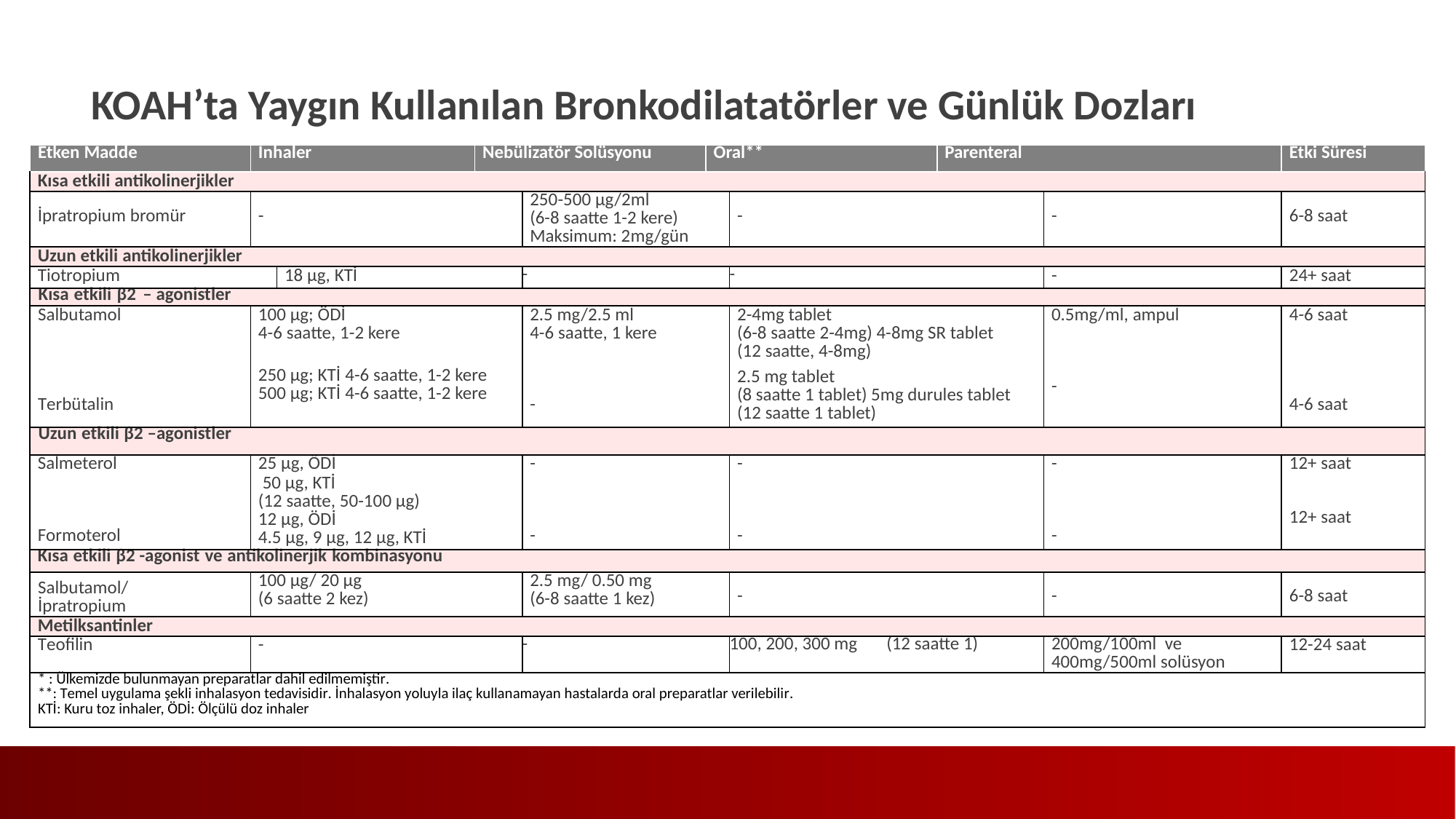

KOAH’ta Yaygın Kullanılan Bronkodilatatörler ve Günlük Dozları

| Etken Madde | İnhaler |  | Nebülizatör Solüsyonu |  | Oral\*\* |  | Parenteral |  | Etki Süresi |
| --- | --- | --- | --- | --- | --- | --- | --- | --- | --- |
| Kısa etkili antikolinerjikler |  |  |  |  |  |  |  |  |  |
| İpratropium bromür | - |  | 250-500 µg/2ml (6-8 saatte 1-2 kere) Maksimum: 2mg/gün | 250-500 µg/2ml (6-8 saatte 1-2 kere) Maksimum: 2mg/gün | - | - |  | - | 6-8 saat |
| Uzun etkili antikolinerjikler |  |  |  |  |  |  |  |  |  |
| Tiotropium |  | 18 µg, KTİ | - | - | - | - |  | - | 24+ saat |
| Kısa etkili β2 – agonistler |  |  |  |  |  |  |  |  |  |
| Salbutamol           Terbütalin | 100 µg; ÖDİ 4-6 saatte, 1-2 kere     250 µg; KTİ 4-6 saatte, 1-2 kere 500 µg; KTİ 4-6 saatte, 1-2 kere |  | 2.5 mg/2.5 ml 4-6 saatte, 1 kere         - | 2.5 mg/2.5 ml 4-6 saatte, 1 kere         - | 2-4mg tablet (6-8 saatte 2-4mg) 4-8mg SR tablet (12 saatte, 4-8mg) 2.5 mg tablet (8 saatte 1 tablet) 5mg durules tablet (12 saatte 1 tablet) | 2-4mg tablet (6-8 saatte 2-4mg) 4-8mg SR tablet (12 saatte, 4-8mg) 2.5 mg tablet (8 saatte 1 tablet) 5mg durules tablet (12 saatte 1 tablet) |  | 0.5mg/ml, ampul         - | 4-6 saat           4-6 saat |
| Uzun etkili β2 –agonistler |  |  |  |  |  |  |  |  |  |
| Salmeterol         Formoterol | 25 µg, ÖDİ 50 µg, KTİ (12 saatte, 50-100 µg) 12 µg, ÖDİ 4.5 µg, 9 µg, 12 µg, KTİ |  | -         - | -         - | -         - | -         - |  | -         - | 12+ saat     12+ saat |
| Kısa etkili β2 -agonist ve antikolinerjik kombinasyonu |  |  |  |  |  |  |  |  |  |
| Salbutamol/ İpratropium | 100 µg/ 20 µg (6 saatte 2 kez) |  | 2.5 mg/ 0.50 mg (6-8 saatte 1 kez) | 2.5 mg/ 0.50 mg (6-8 saatte 1 kez) | - | - |  | - | 6-8 saat |
| Metilksantinler |  |  |  |  |  |  |  |  |  |
| Teofilin | - |  | - | - | 100, 200, 300 mg (12 saatte 1) | 100, 200, 300 mg (12 saatte 1) |  | 200mg/100ml ve 400mg/500ml solüsyon | 12-24 saat |
| \* : Ülkemizde bulunmayan preparatlar dahil edilmemiştir. \*\*: Temel uygulama şekli inhalasyon tedavisidir. İnhalasyon yoluyla ilaç kullanamayan hastalarda oral preparatlar verilebilir. KTİ: Kuru toz inhaler, ÖDİ: Ölçülü doz inhaler |  |  |  |  |  |  |  |  |  |